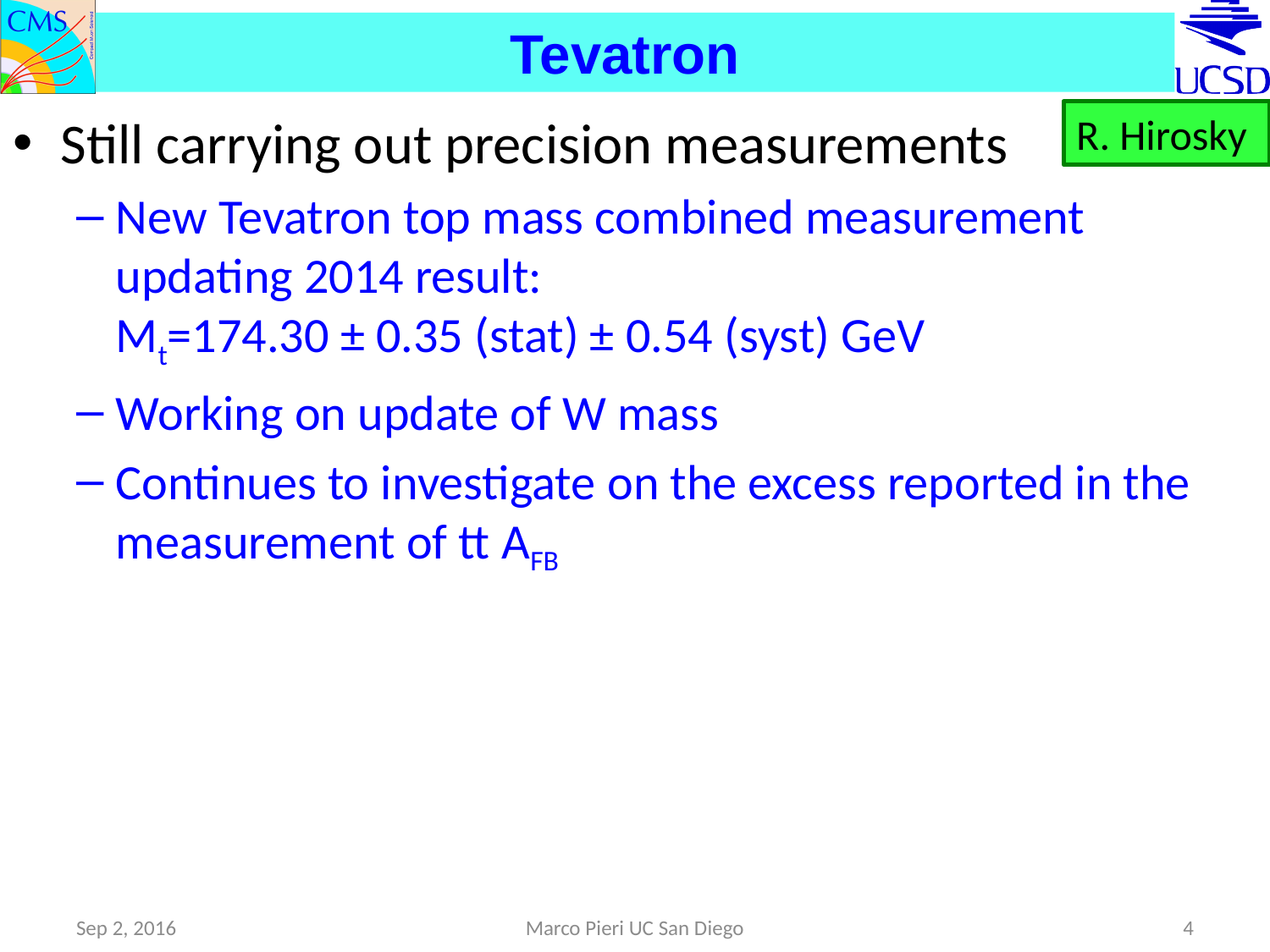

# Tevatron
Still carrying out precision measurements
New Tevatron top mass combined measurement updating 2014 result:
Mt=174.30 ± 0.35 (stat) ± 0.54 (syst) GeV
Working on update of W mass
Continues to investigate on the excess reported in the measurement of tt AFB

R. Hirosky
Sep 2, 2016
Marco Pieri UC San Diego
4